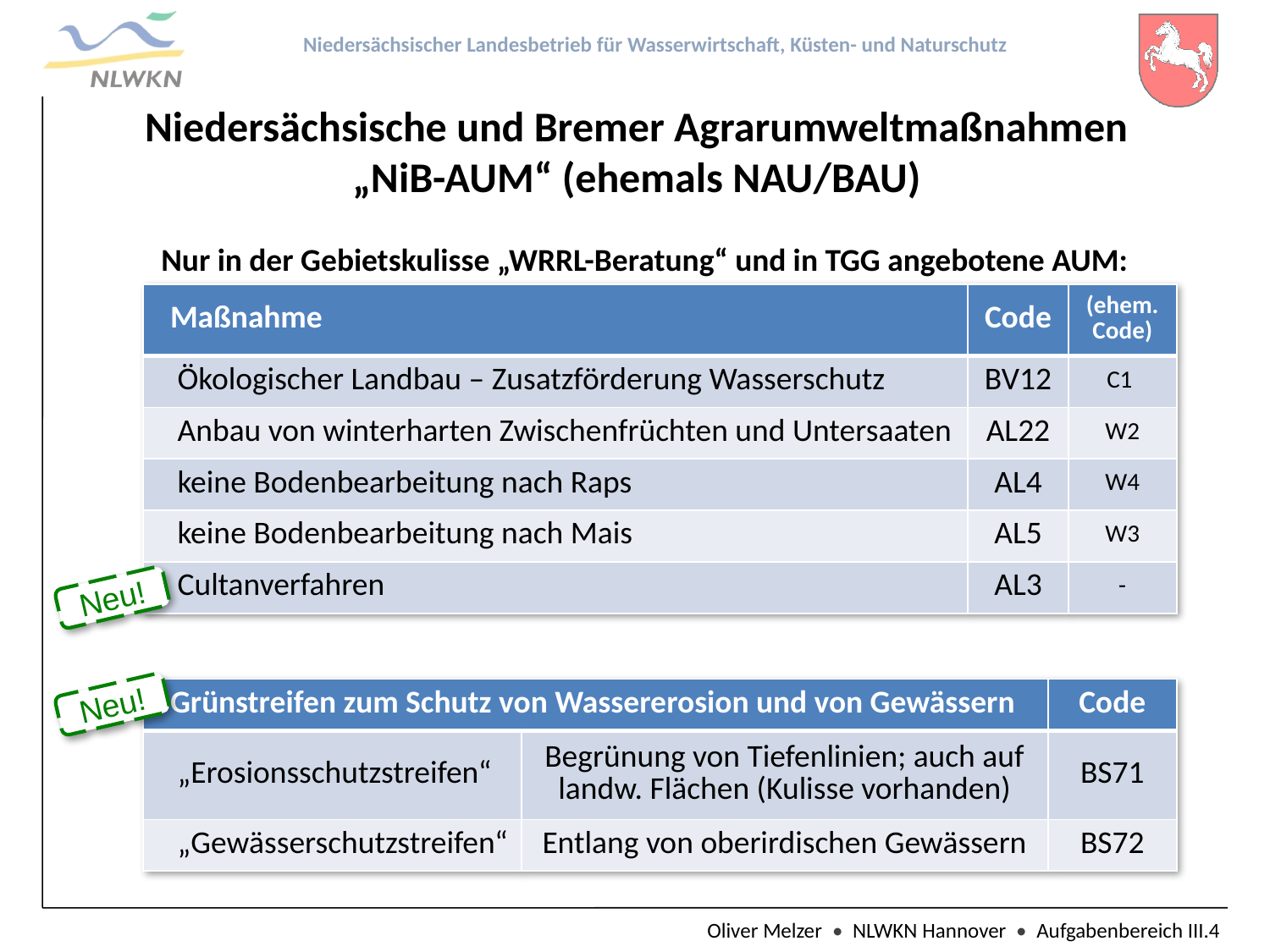

Niedersächsische und Bremer Agrarumweltmaßnahmen „NiB-AUM“ (ehemals NAU/BAU)
Nur in der Gebietskulisse „WRRL-Beratung“ und in TGG angebotene AUM:
| Maßnahme | Code | (ehem. Code) |
| --- | --- | --- |
| Ökologischer Landbau – Zusatzförderung Wasserschutz | BV12 | C1 |
| Anbau von winterharten Zwischenfrüchten und Untersaaten | AL22 | W2 |
| keine Bodenbearbeitung nach Raps | AL4 | W4 |
| keine Bodenbearbeitung nach Mais | AL5 | W3 |
| Cultanverfahren | AL3 | - |
Neu!
| Grünstreifen zum Schutz von Wassererosion und von Gewässern |  | Code |
| --- | --- | --- |
| „Erosionsschutzstreifen“ | Begrünung von Tiefenlinien; auch auf landw. Flächen (Kulisse vorhanden) | BS71 |
| „Gewässerschutzstreifen“ | Entlang von oberirdischen Gewässern | BS72 |
Neu!